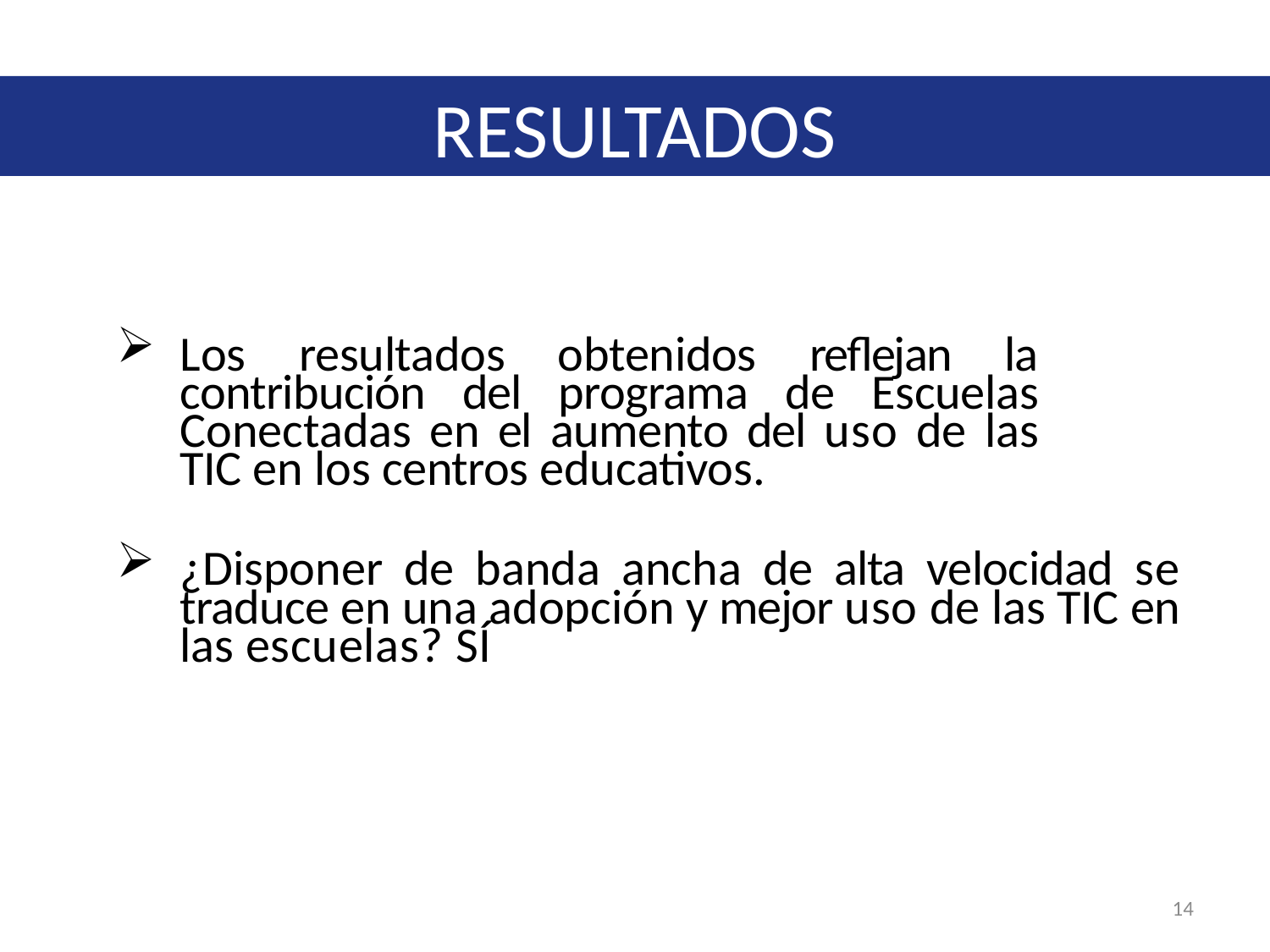

# RESULTADOS
Los resultados obtenidos reflejan la contribución del programa de Escuelas Conectadas en el aumento del uso de las TIC en los centros educativos.

¿Disponer de banda ancha de alta velocidad se traduce en una adopción y mejor uso de las TIC en las escuelas? SÍ
14